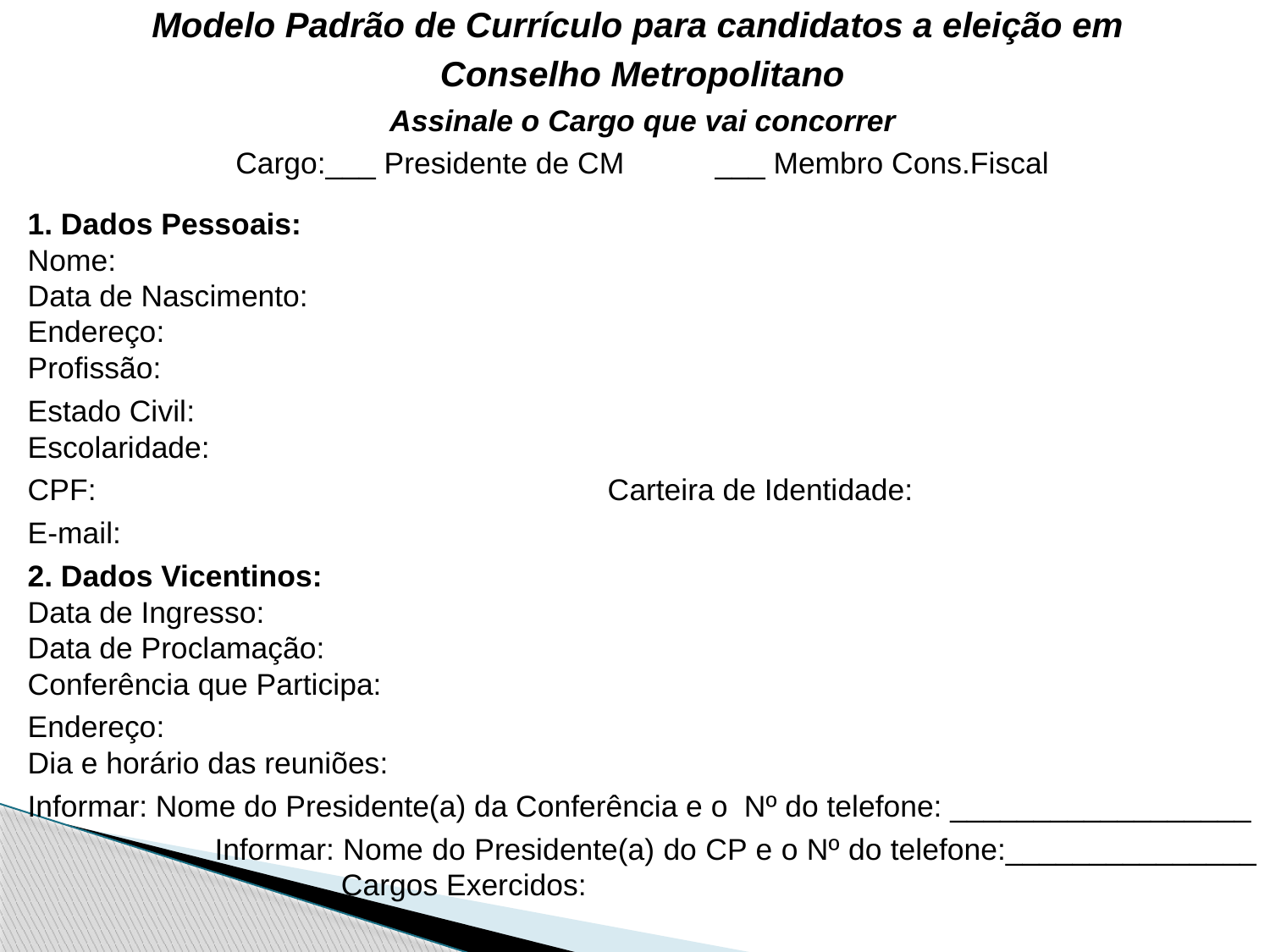

Modelo Padrão de Currículo para candidatos a eleição em
Conselho Metropolitano
Assinale o Cargo que vai concorrer
Cargo:___ Presidente de CM           ___ Membro Cons.Fiscal

1. Dados Pessoais:
Nome:
Data de Nascimento:
Endereço:
Profissão:
Estado Civil:
Escolaridade:
CPF:                                                              Carteira de Identidade:
E-mail:
2. Dados Vicentinos:
Data de Ingresso:
Data de Proclamação:
Conferência que Participa:
Endereço:
Dia e horário das reuniões:
Informar: Nome do Presidente(a) da Conferência e o  Nº do telefone: __________________
                     Informar: Nome do Presidente(a) do CP e o Nº do telefone:_______________
                                      Cargos Exercidos: